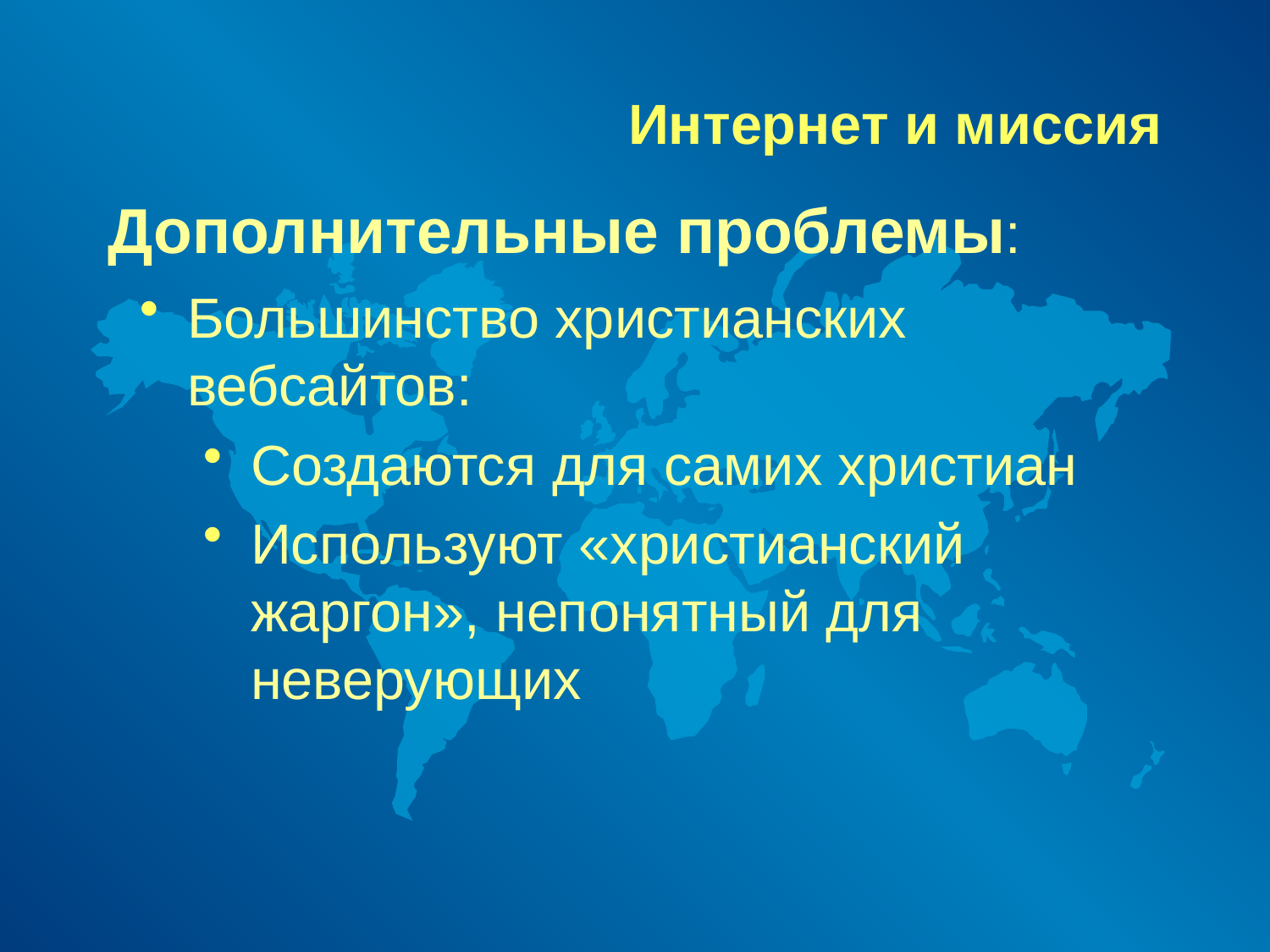

# Интернет и миссия
Дополнительные проблемы:

Большинство христианских вебсайтов:
Создаются для самих христиан
Используют «христианский жаргон», непонятный для неверующих